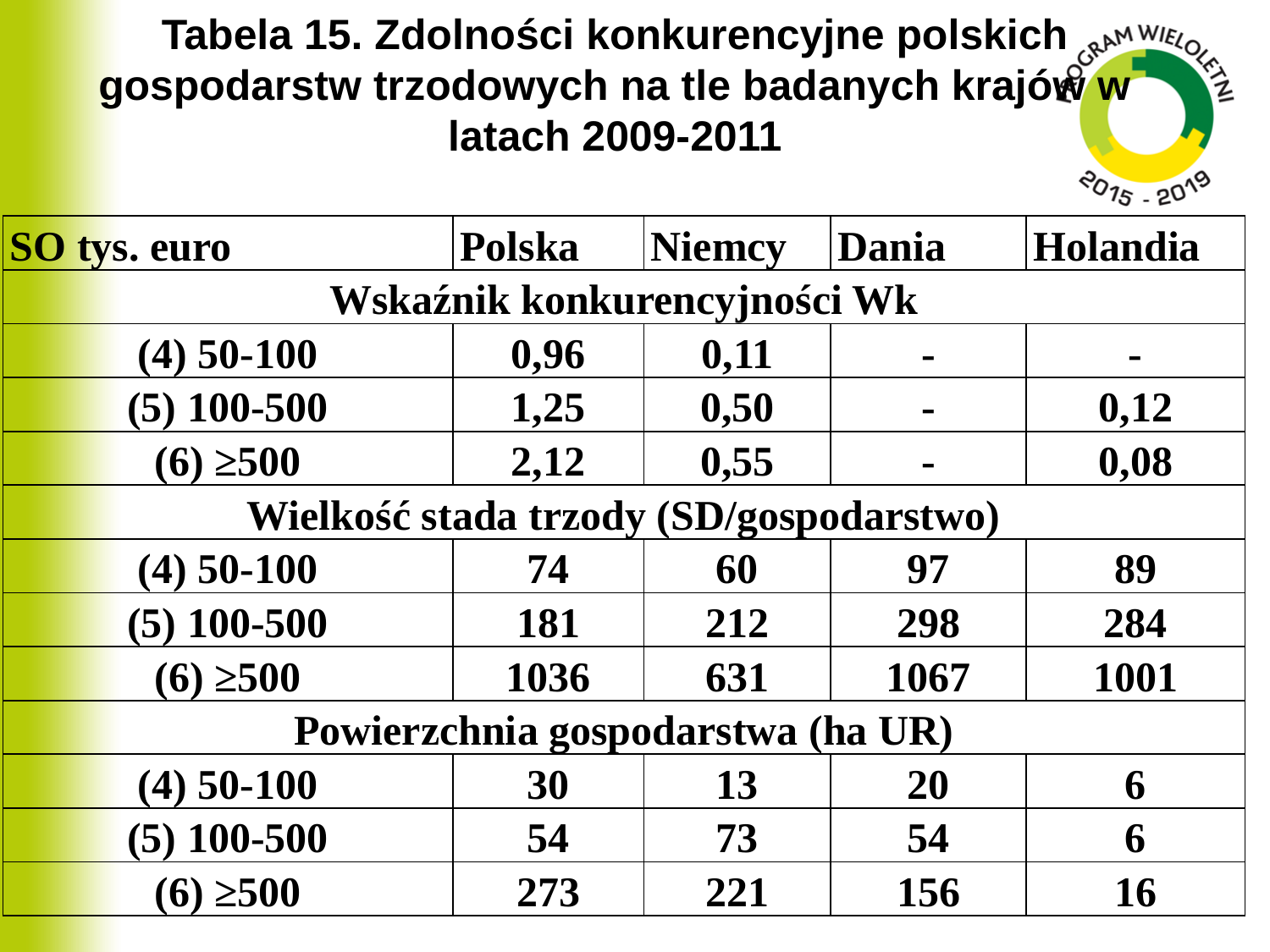

# Tabela 15. Zdolności konkurencyjne polskich gospodarstw trzodowych na tle badanych krajów w latach 2009-2011
| SO tys. euro | Polska | Niemcy | Dania | Holandia |
| --- | --- | --- | --- | --- |
| Wskaźnik konkurencyjności Wk |  |  |  |  |
| (4) 50-100 | 0,96 | 0,11 | - | - |
| (5) 100-500 | 1,25 | 0,50 | - | 0,12 |
| (6) ≥500 | 2,12 | 0,55 | - | 0,08 |
| Wielkość stada trzody (SD/gospodarstwo) |  |  |  |  |
| (4) 50-100 | 74 | 60 | 97 | 89 |
| (5) 100-500 | 181 | 212 | 298 | 284 |
| (6) ≥500 | 1036 | 631 | 1067 | 1001 |
| Powierzchnia gospodarstwa (ha UR) |  |  |  |  |
| (4) 50-100 | 30 | 13 | 20 | 6 |
| (5) 100-500 | 54 | 73 | 54 | 6 |
| (6) ≥500 | 273 | 221 | 156 | 16 |